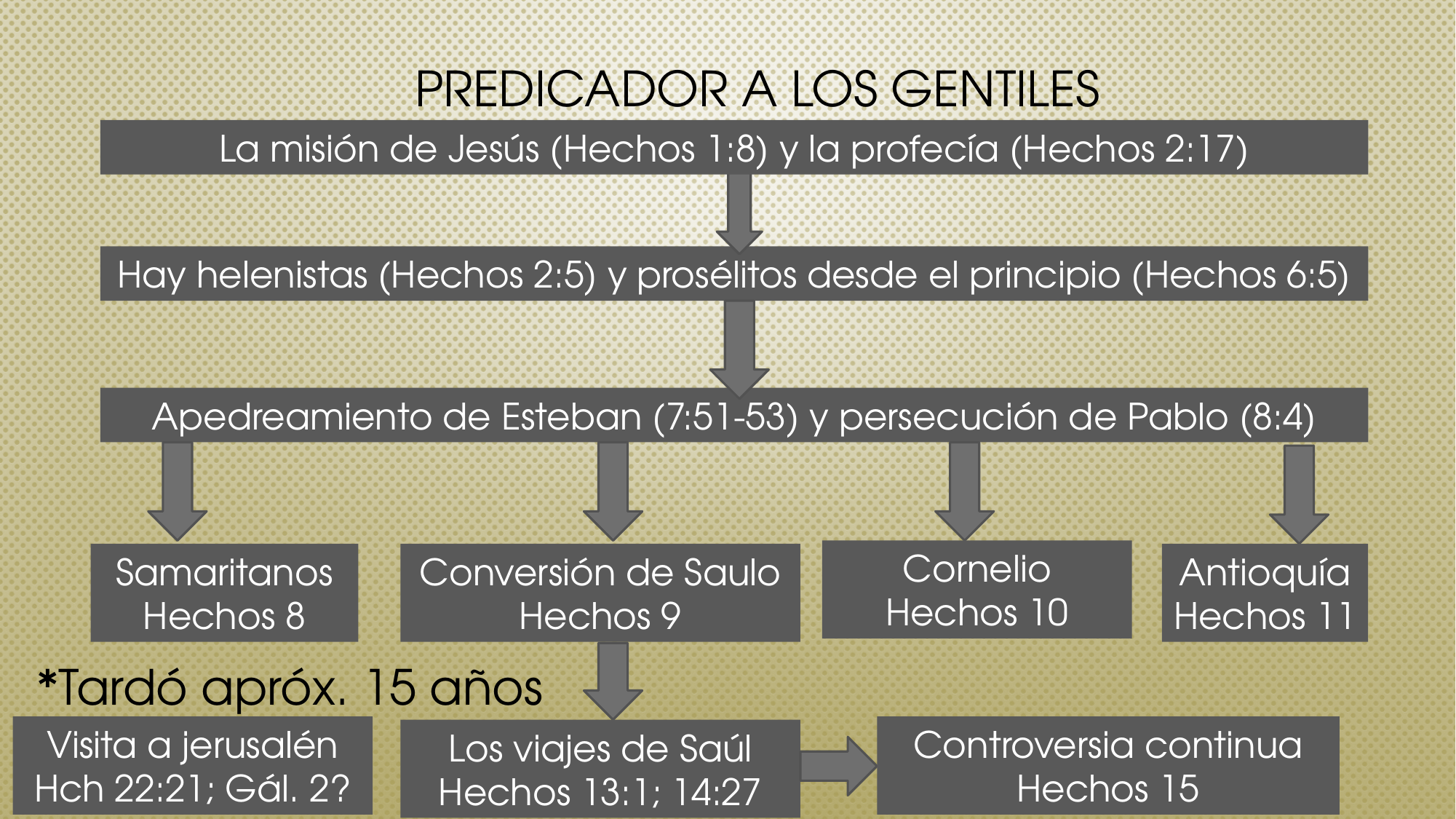

PREDICADOR A LOS GENTILES
La misión de Jesús (Hechos 1:8) y la profecía (Hechos 2:17)

Hay helenistas (Hechos 2:5) y prosélitos desde el principio (Hechos 6:5)

Apedreamiento de Esteban (7:51-53) y persecución de Pablo (8:4)

Cornelio
Hechos 10
Samaritanos
Hechos 8
Conversión de Saulo
Hechos 9
Antioquía
Hechos 11
# *Tardó apróx. 15 años

Visita a jerusalén
Hch 22:21; Gál. 2?
Controversia continua
Hechos 15
Los viajes de Saúl
Hechos 13:1; 14:27